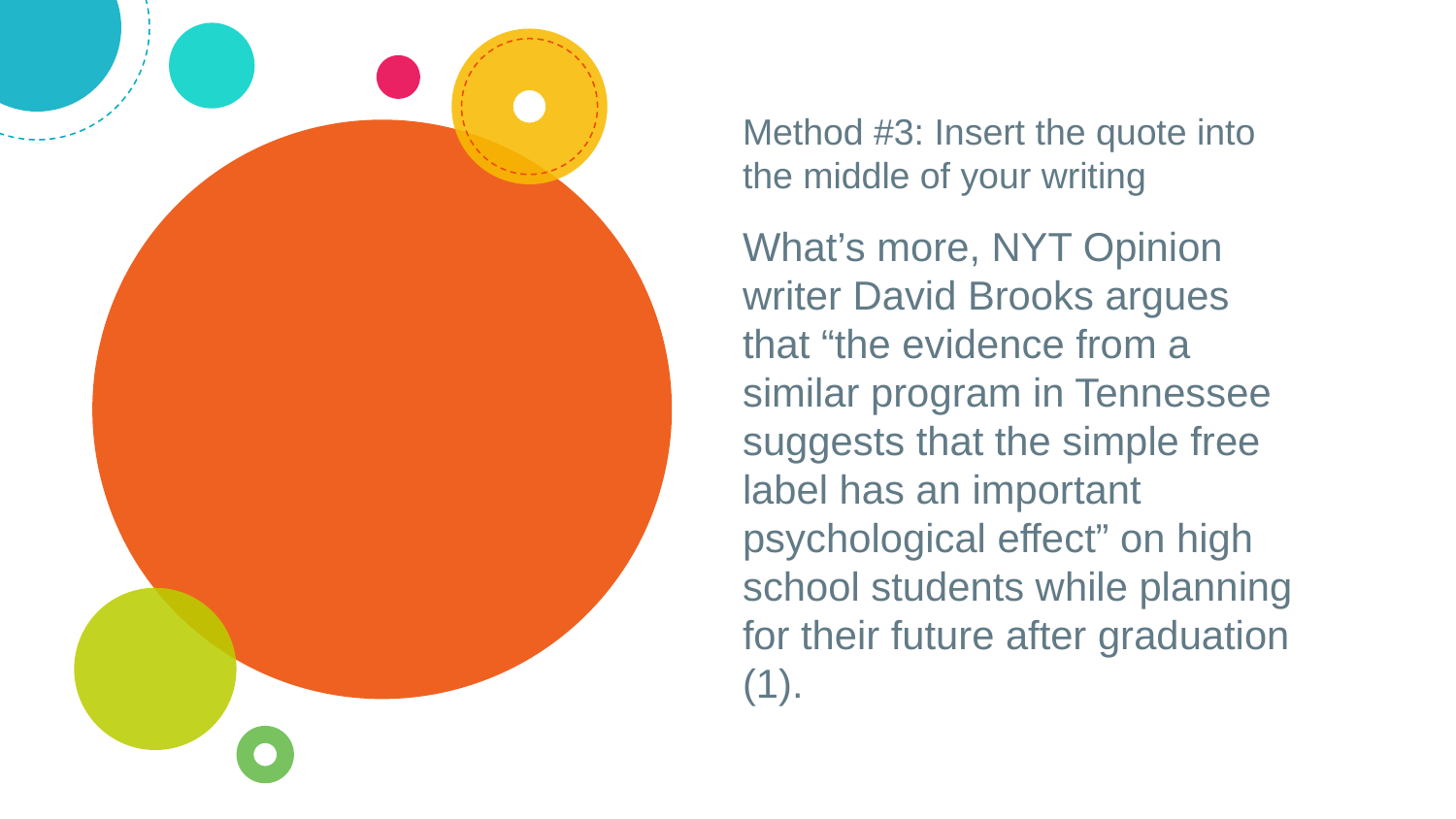

# Method #3: Insert the quote into the middle of your writing
What’s more, NYT Opinion writer David Brooks argues that “the evidence from a similar program in Tennessee suggests that the simple free label has an important psychological effect” on high school students while planning for their future after graduation (1).